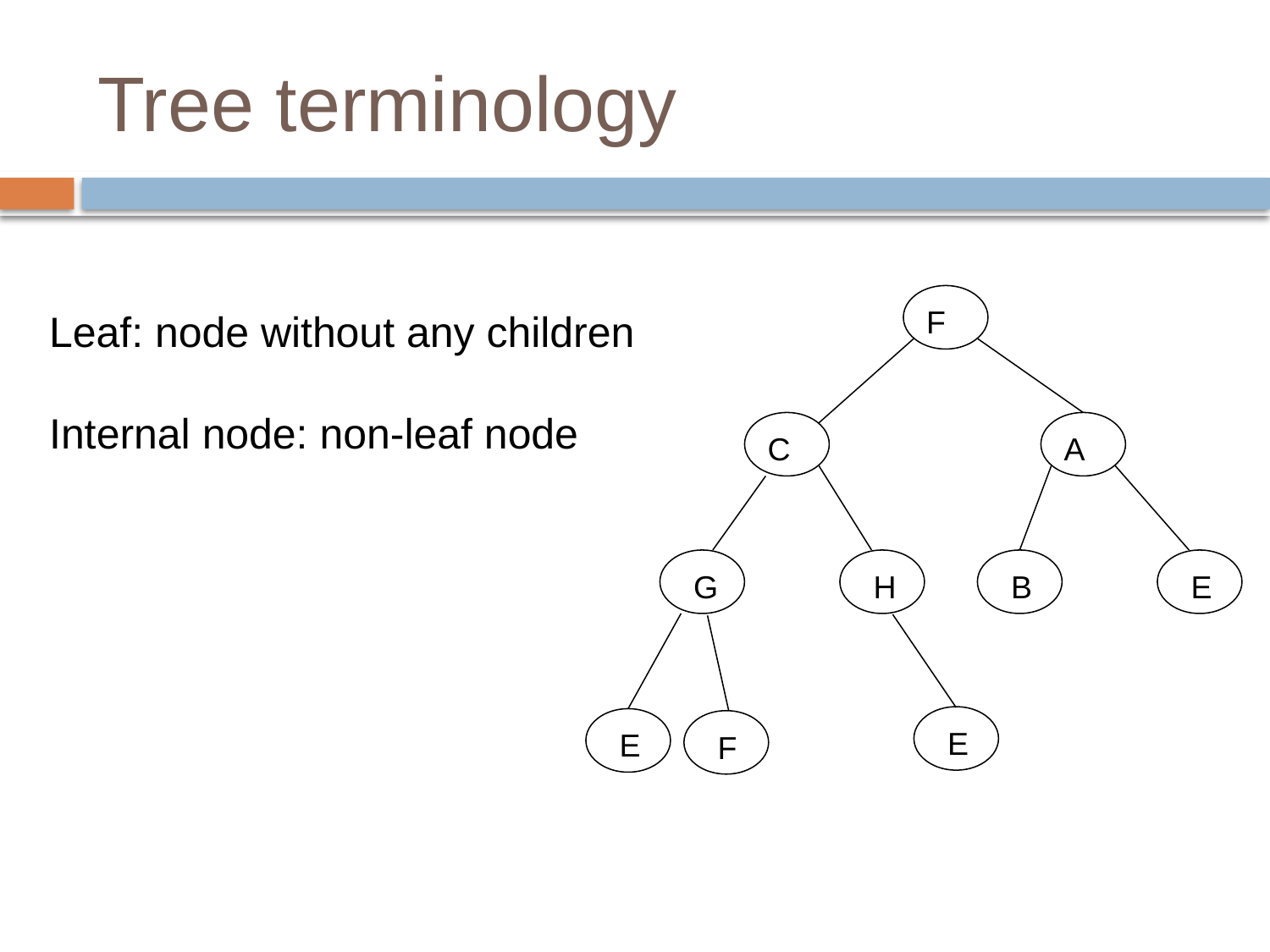

# Tree terminology

F
Leaf: node without any children

Internal node: non-leaf node

C

A

G

H

B

E

E

E

F